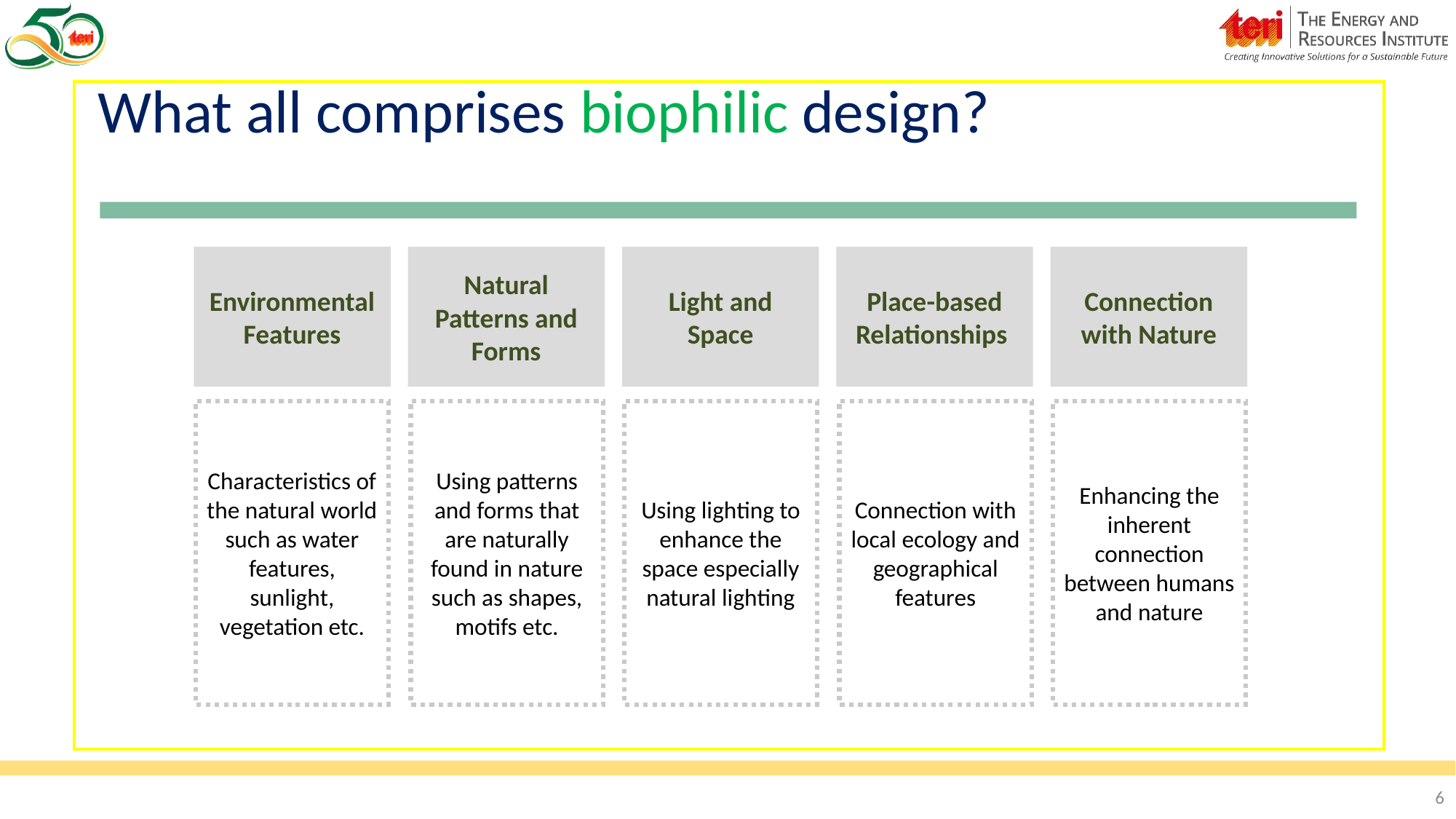

# What all comprises biophilic design?
Environmental Features
Natural Patterns and Forms
Light and Space
Place-based Relationships
Connection with Nature
Characteristics of the natural world such as water features, sunlight, vegetation etc.
Using patterns and forms that are naturally found in nature such as shapes, motifs etc.
Using lighting to enhance the space especially natural lighting
Connection with local ecology and geographical features
Enhancing the inherent connection between humans and nature
6